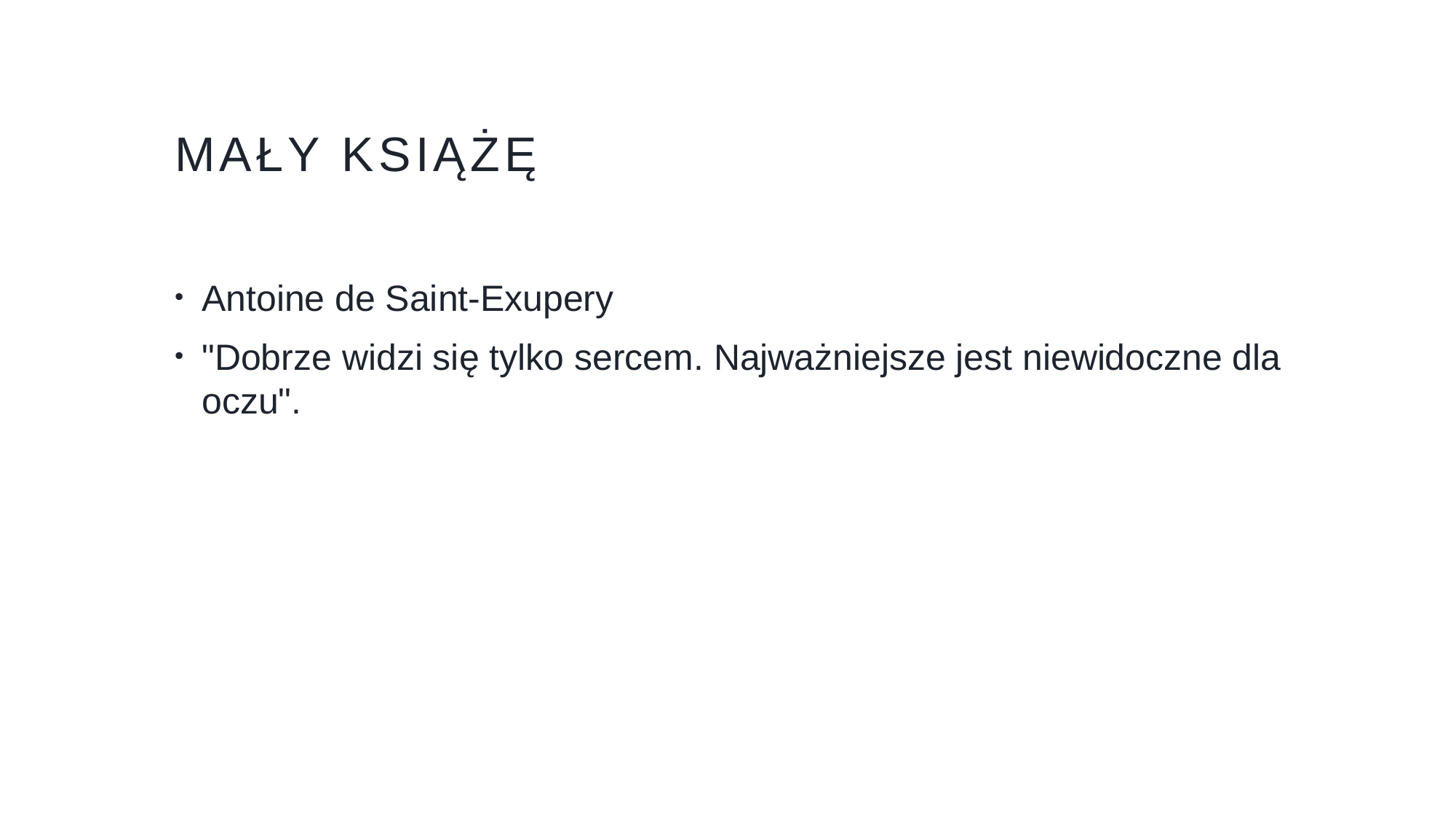

# Mały książę
Antoine de Saint-Exupery
"Dobrze widzi się tylko sercem. Najważniejsze jest niewidoczne dla oczu".